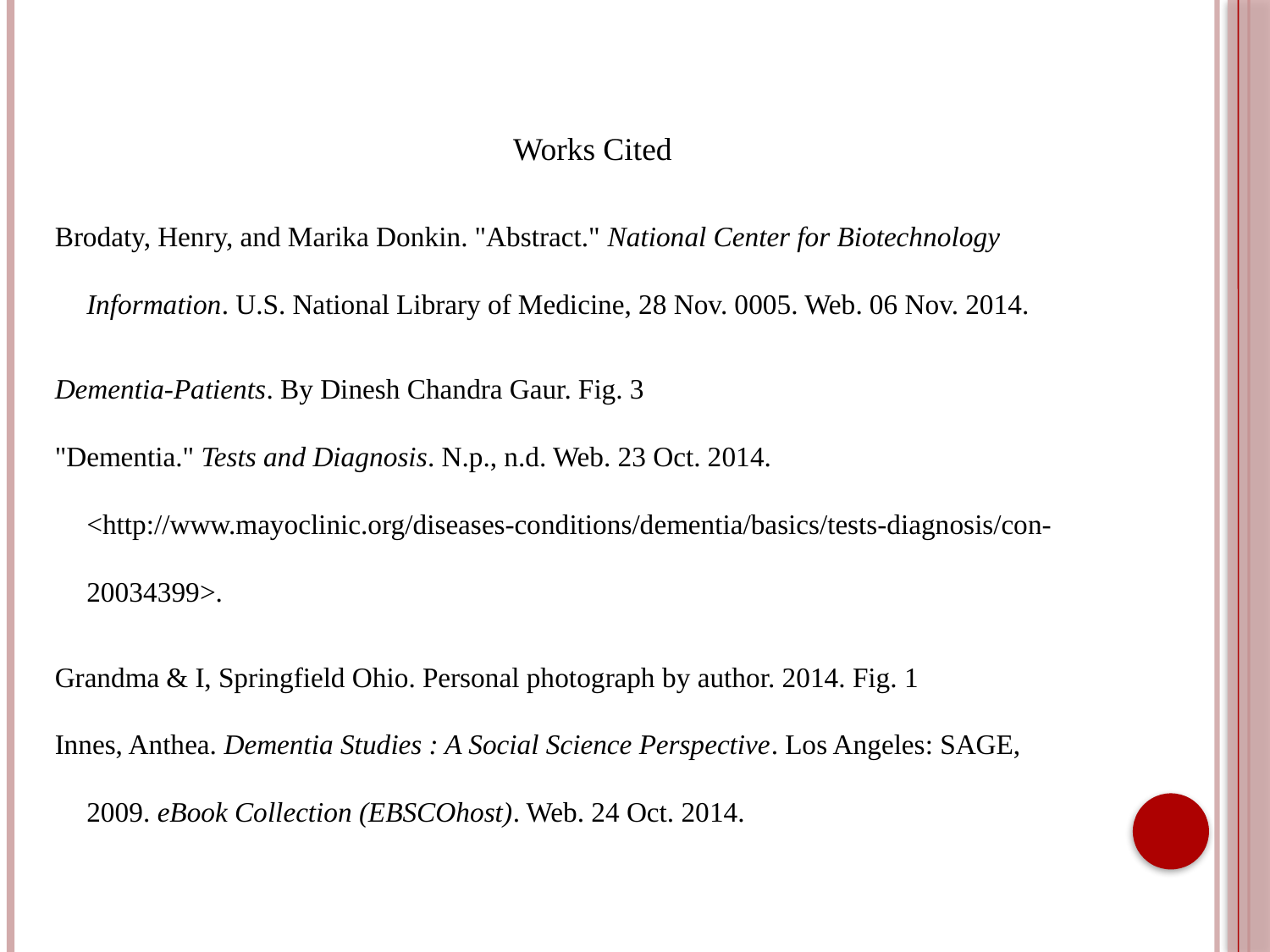

Works Cited
Brodaty, Henry, and Marika Donkin. "Abstract." National Center for Biotechnology Information. U.S. National Library of Medicine, 28 Nov. 0005. Web. 06 Nov. 2014.
Dementia-Patients. By Dinesh Chandra Gaur. Fig. 3
"Dementia." Tests and Diagnosis. N.p., n.d. Web. 23 Oct. 2014. <http://www.mayoclinic.org/diseases-conditions/dementia/basics/tests-diagnosis/con-20034399>.
Grandma & I, Springfield Ohio. Personal photograph by author. 2014. Fig. 1
Innes, Anthea. Dementia Studies : A Social Science Perspective. Los Angeles: SAGE, 2009. eBook Collection (EBSCOhost). Web. 24 Oct. 2014.